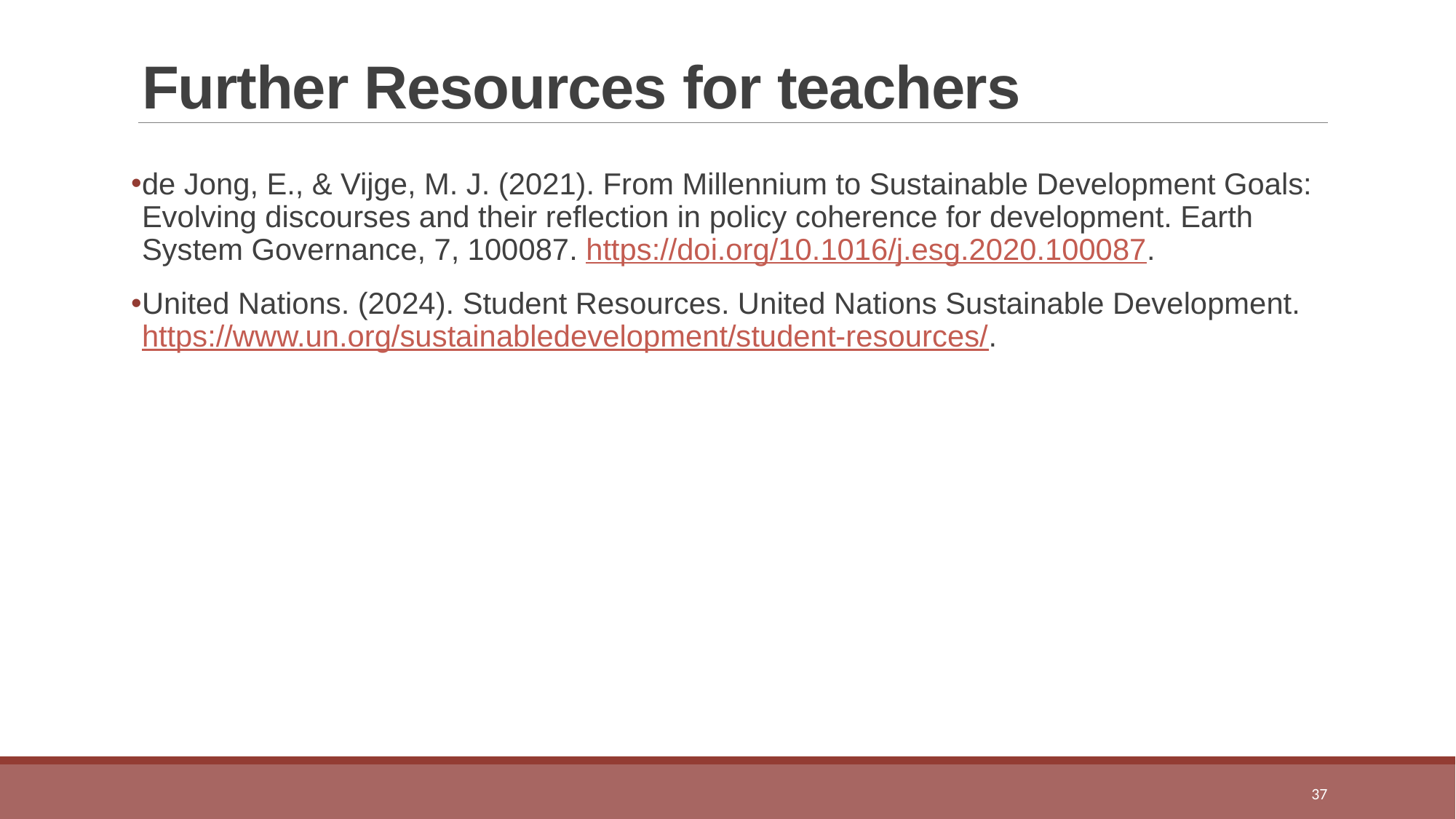

# Further Resources for teachers
de Jong, E., & Vijge, M. J. (2021). From Millennium to Sustainable Development Goals: Evolving discourses and their reflection in policy coherence for development. Earth System Governance, 7, 100087. https://doi.org/10.1016/j.esg.2020.100087.
United Nations. (2024). Student Resources. United Nations Sustainable Development. https://www.un.org/sustainabledevelopment/student-resources/.

37